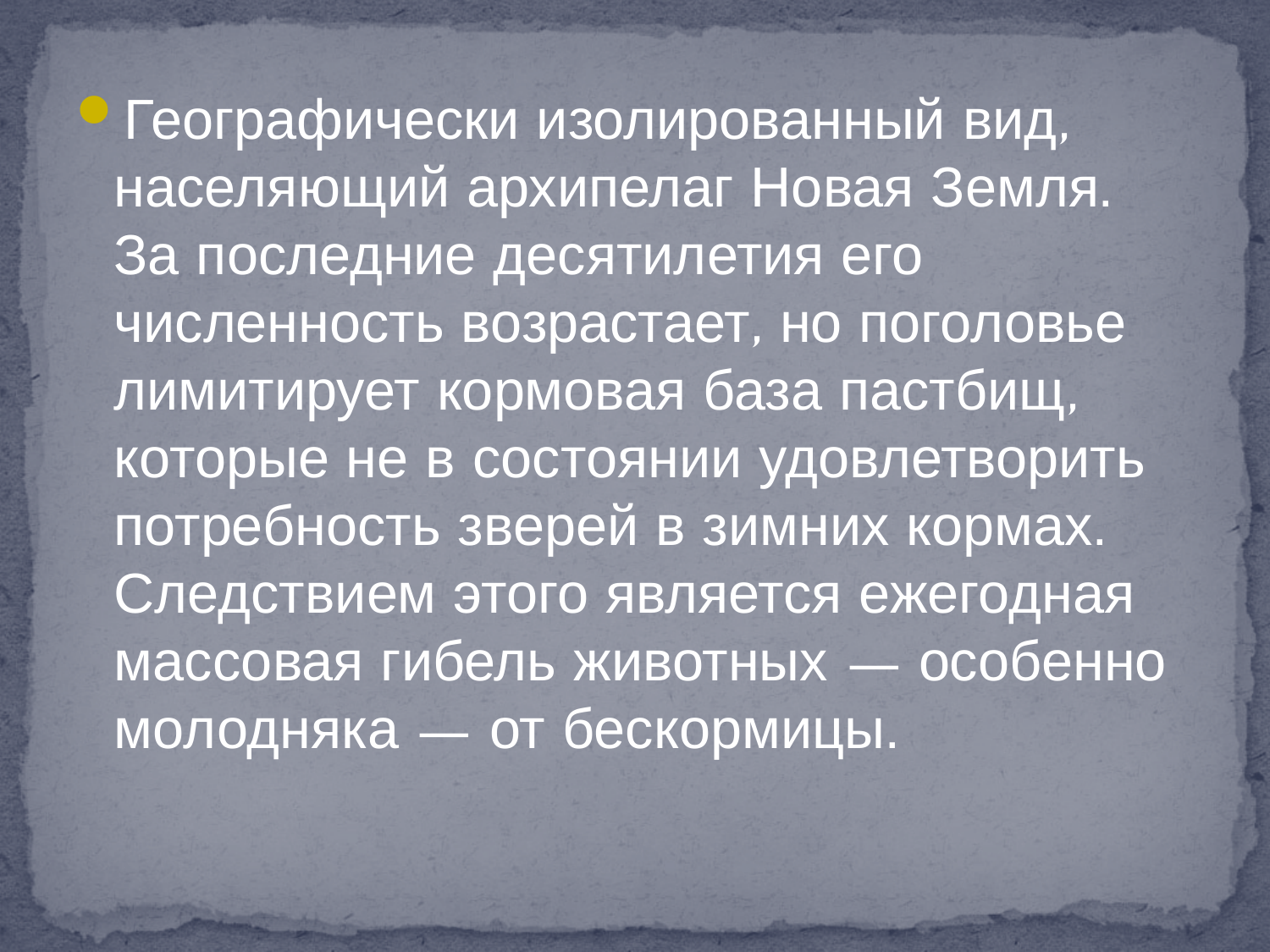

Географически изолированный вид, населяющий архипелаг Новая Земля. За последние десятилетия его численность возрастает, но поголовье лимитирует кормовая база пастбищ, которые не в состоянии удовлетворить потребность зверей в зимних кормах. Следствием этого является ежегодная массовая гибель животных — особенно молодняка — от бескормицы.